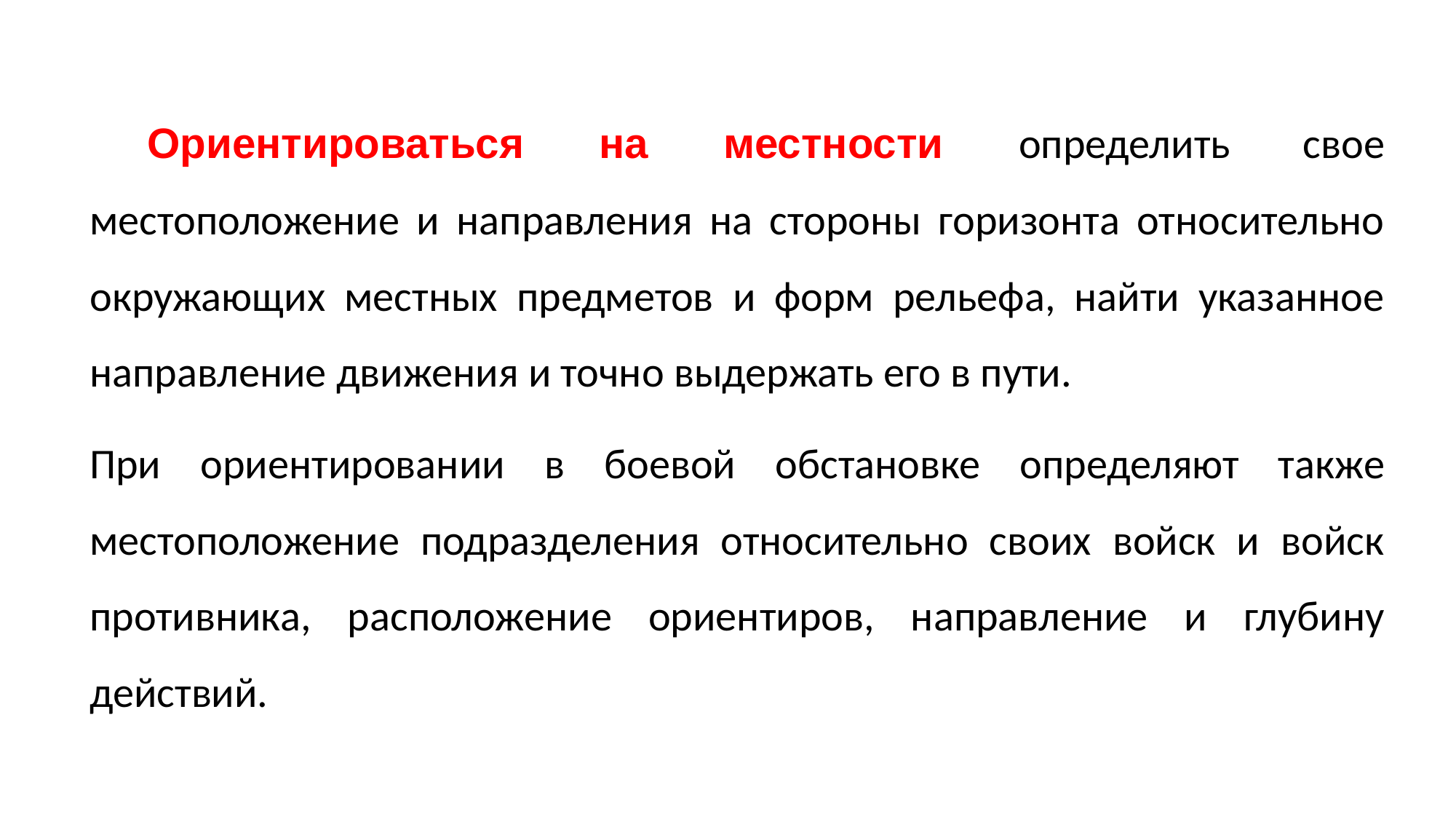

Ориентироваться на местности определить свое местоположение и направления на стороны горизонта относительно окружающих местных предметов и форм рельефа, найти указанное направление движения и точно выдержать его в пути.
При ориентировании в боевой обстановке определяют также местоположение подразделения относительно своих войск и войск противника, расположение ориентиров, направление и глубину действий.